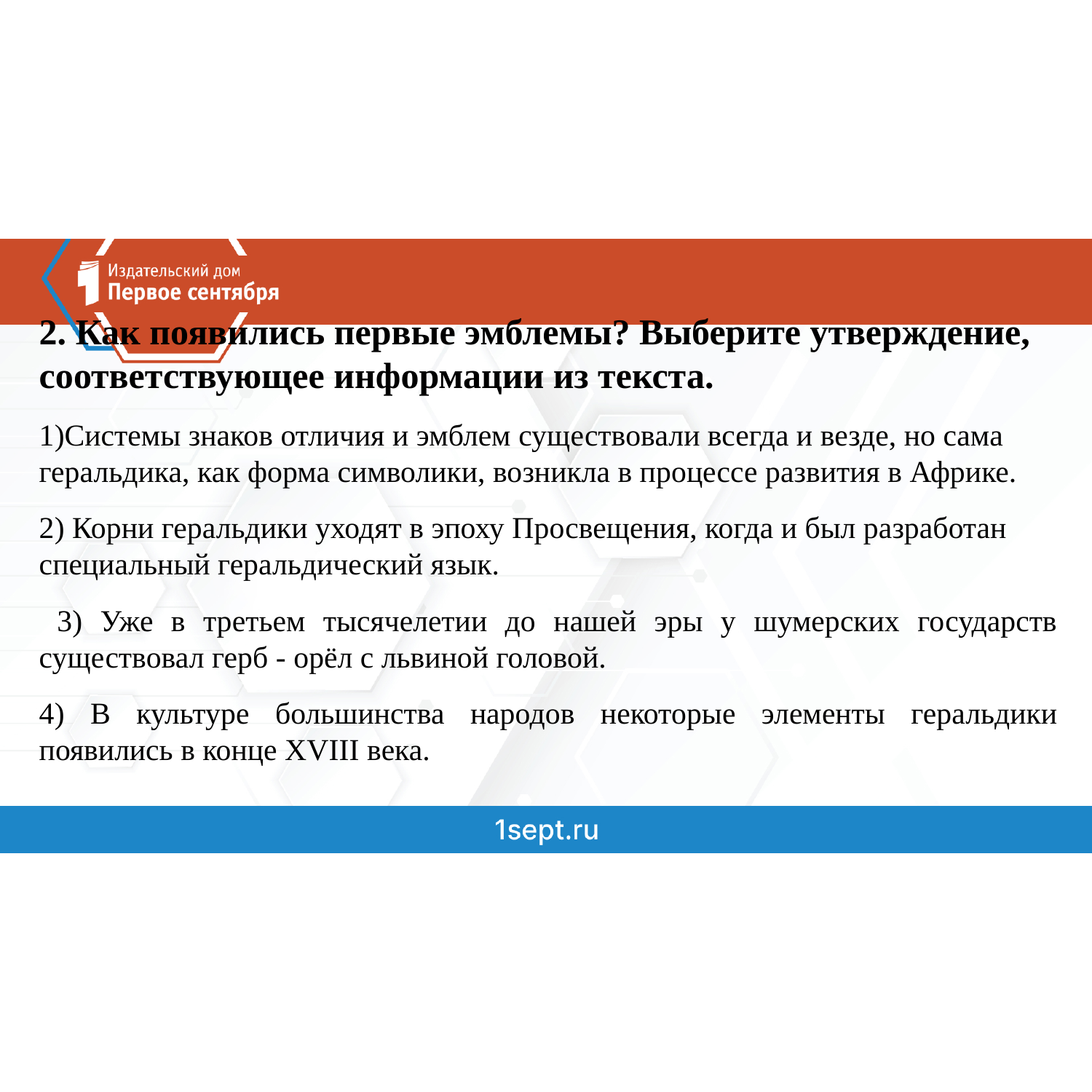

2. Как появились первые эмблемы? Выберите утверждение, соответствующее информации из текста.
1)Системы знаков отличия и эмблем существовали всегда и везде, но сама геральдика, как форма символики, возникла в процессе развития в Африке.
2) Корни геральдики уходят в эпоху Просвещения, когда и был разработан специальный геральдический язык.
 3) Уже в третьем тысячелетии до нашей эры у шумерских государств существовал герб - орёл с львиной головой.
4) В культуре большинства народов некоторые элементы геральдики появились в конце XVIII века.